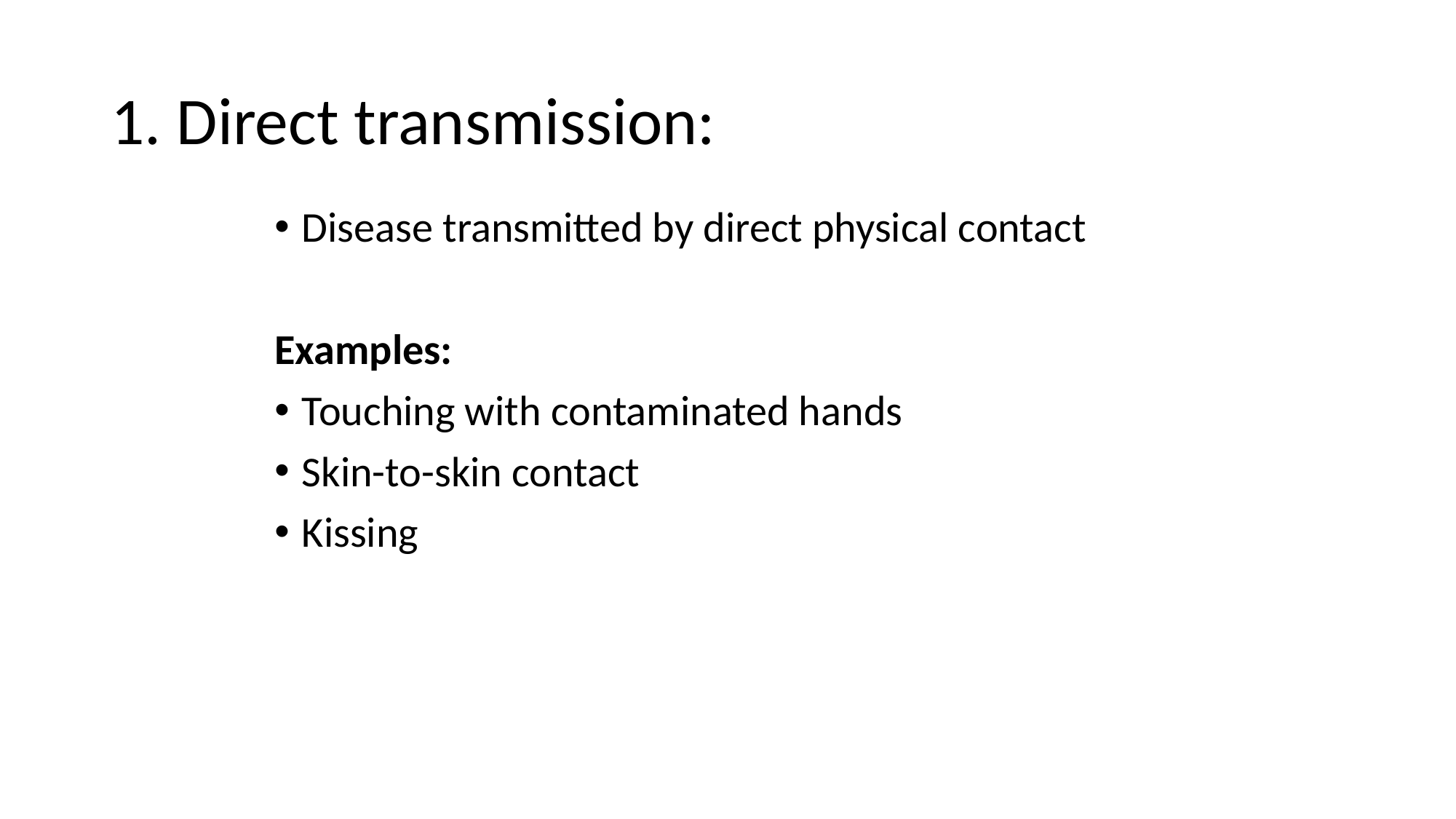

# 1. Direct transmission:
Disease transmitted by direct physical contact

Examples:
Touching with contaminated hands
Skin-to-skin contact
Kissing